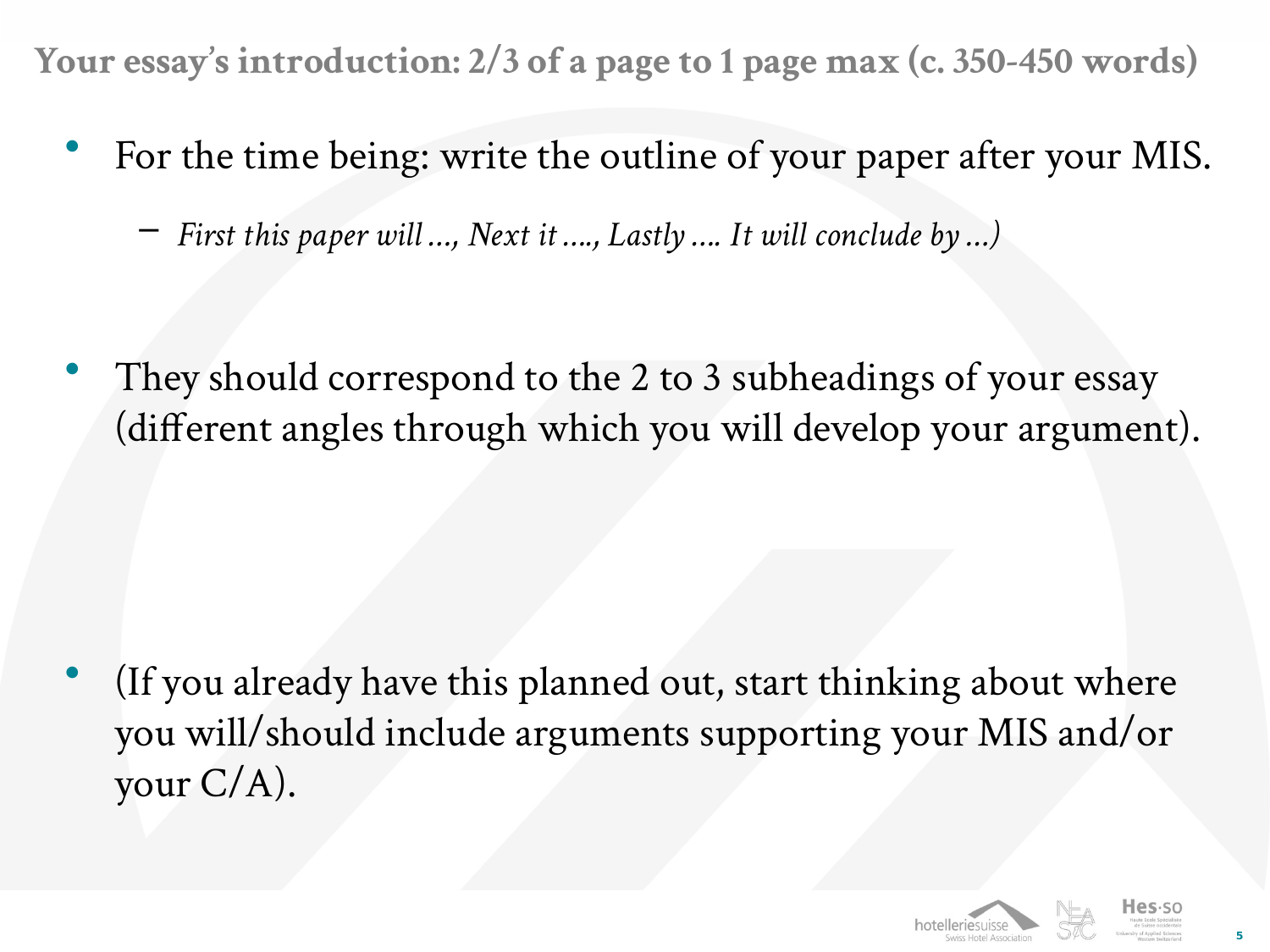

# Your essay’s introduction: 2/3 of a page to 1 page max (c. 350-450 words)
For the time being: write the outline of your paper after your MIS.
First this paper will …, Next it …., Lastly …. It will conclude by …)

They should correspond to the 2 to 3 subheadings of your essay (different angles through which you will develop your argument).

(If you already have this planned out, start thinking about where you will/should include arguments supporting your MIS and/or your C/A).